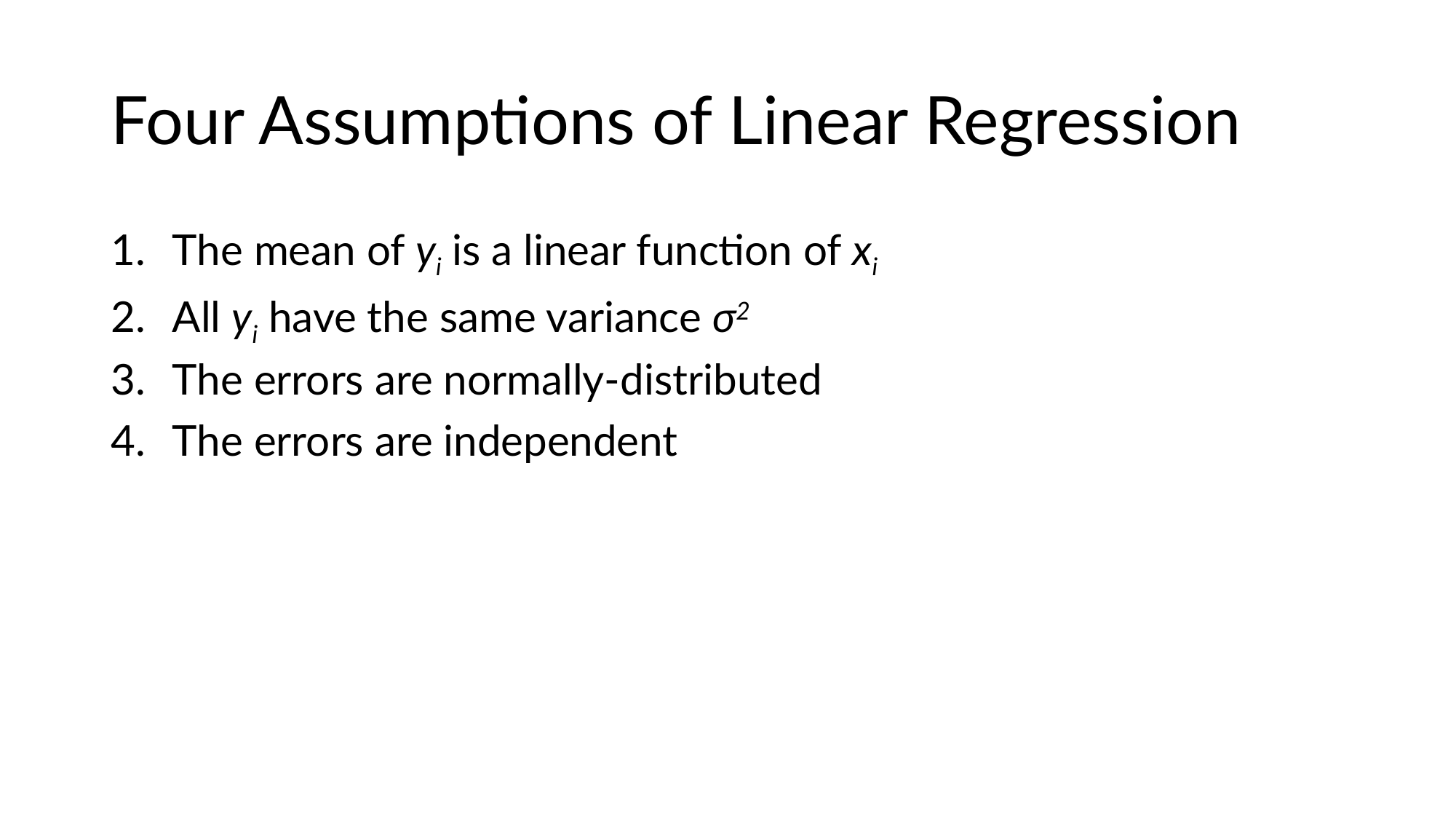

# Four Assumptions of Linear Regression
The mean of yi is a linear function of xi
All yi have the same variance σ2
The errors are normally-distributed
The errors are independent